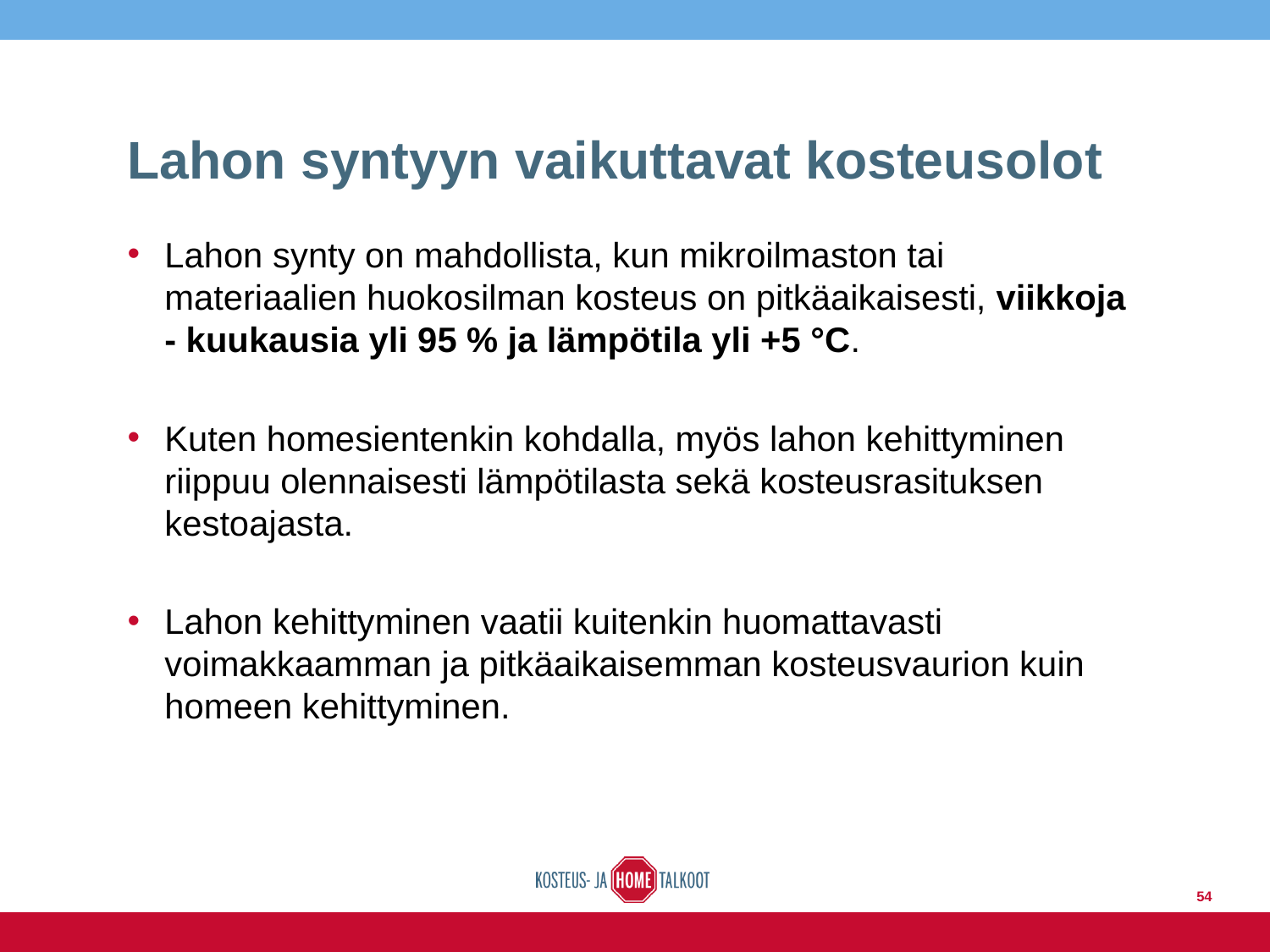

# Lahon syntyyn vaikuttavat kosteusolot
Lahon synty on mahdollista, kun mikroilmaston tai materiaalien huokosilman kosteus on pitkäaikaisesti, viikkoja - kuukausia yli 95 % ja lämpötila yli +5 °C.

Kuten homesientenkin kohdalla, myös lahon kehittyminen riippuu olennaisesti lämpötilasta sekä kosteusrasituksen kestoajasta.

Lahon kehittyminen vaatii kuitenkin huomattavasti voimakkaamman ja pitkäaikaisemman kosteusvaurion kuin homeen kehittyminen.

54